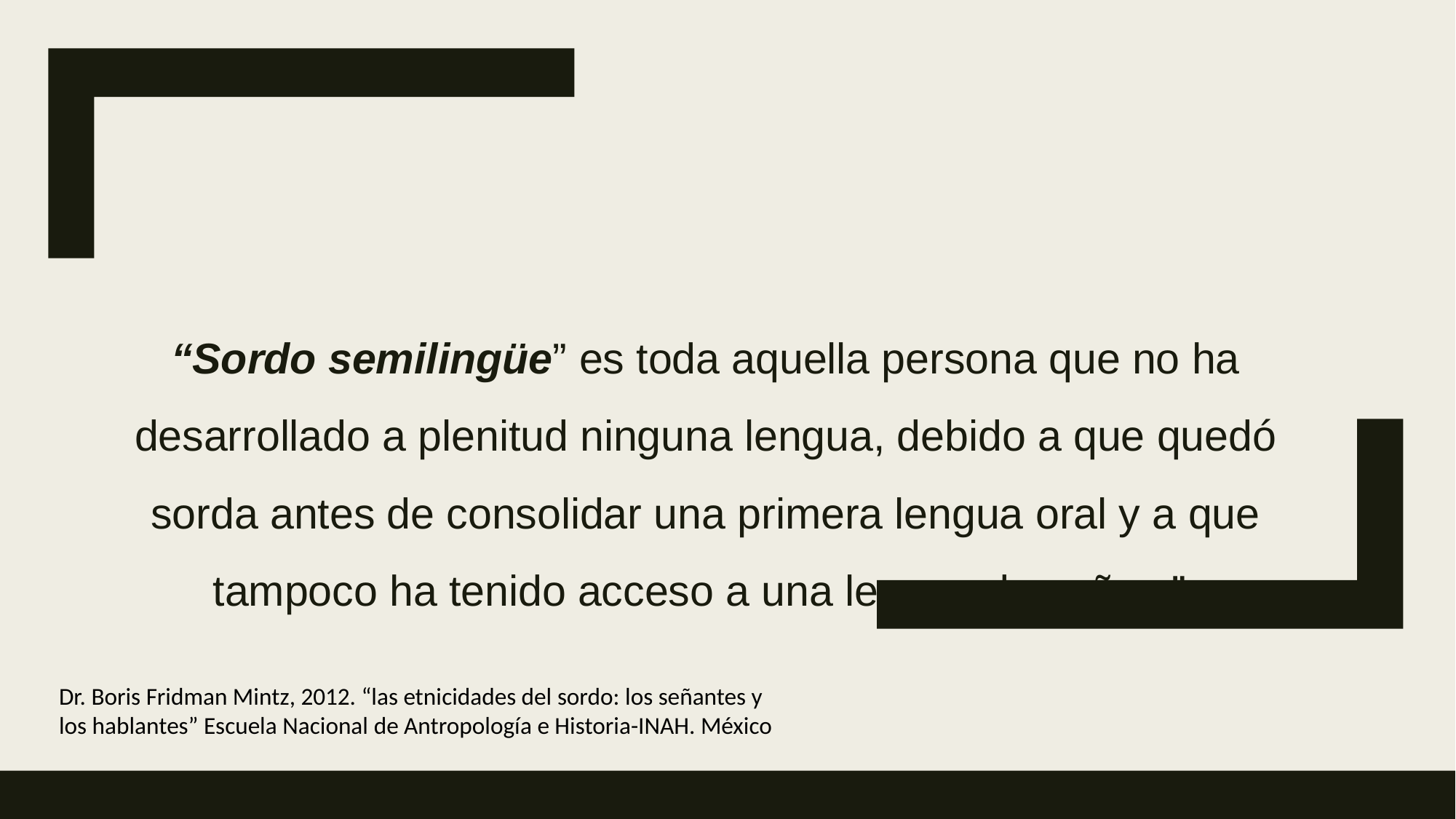

# “Sordo semilingüe” es toda aquella persona que no ha desarrollado a plenitud ninguna lengua, debido a que quedó sorda antes de consolidar una primera lengua oral y a que tampoco ha tenido acceso a una lengua de señas.”

Dr. Boris Fridman Mintz, 2012. “las etnicidades del sordo: los señantes y los hablantes” Escuela Nacional de Antropología e Historia-INAH. México